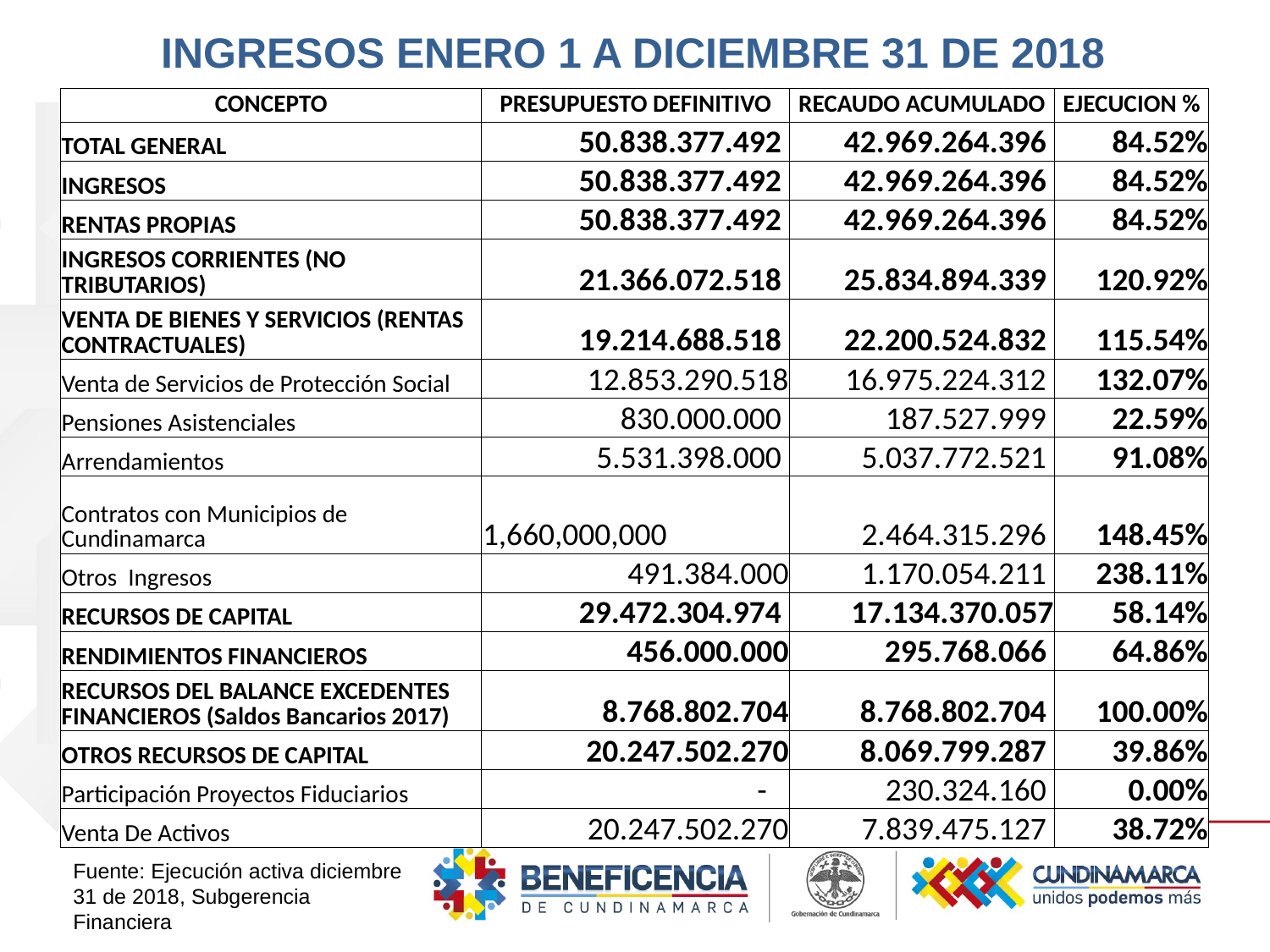

INGRESOS ENERO 1 A DICIEMBRE 31 DE 2018
| CONCEPTO | PRESUPUESTO DEFINITIVO | RECAUDO ACUMULADO | EJECUCION % |
| --- | --- | --- | --- |
| TOTAL GENERAL | 50.838.377.492 | 42.969.264.396 | 84.52% |
| INGRESOS | 50.838.377.492 | 42.969.264.396 | 84.52% |
| RENTAS PROPIAS | 50.838.377.492 | 42.969.264.396 | 84.52% |
| INGRESOS CORRIENTES (NO TRIBUTARIOS) | 21.366.072.518 | 25.834.894.339 | 120.92% |
| VENTA DE BIENES Y SERVICIOS (RENTAS CONTRACTUALES) | 19.214.688.518 | 22.200.524.832 | 115.54% |
| Venta de Servicios de Protección Social | 12.853.290.518 | 16.975.224.312 | 132.07% |
| Pensiones Asistenciales | 830.000.000 | 187.527.999 | 22.59% |
| Arrendamientos | 5.531.398.000 | 5.037.772.521 | 91.08% |
| Contratos con Municipios de Cundinamarca | 1,660,000,000 | 2.464.315.296 | 148.45% |
| Otros Ingresos | 491.384.000 | 1.170.054.211 | 238.11% |
| RECURSOS DE CAPITAL | 29.472.304.974 | 17.134.370.057 | 58.14% |
| RENDIMIENTOS FINANCIEROS | 456.000.000 | 295.768.066 | 64.86% |
| RECURSOS DEL BALANCE EXCEDENTES FINANCIEROS (Saldos Bancarios 2017) | 8.768.802.704 | 8.768.802.704 | 100.00% |
| OTROS RECURSOS DE CAPITAL | 20.247.502.270 | 8.069.799.287 | 39.86% |
| Participación Proyectos Fiduciarios | - | 230.324.160 | 0.00% |
| Venta De Activos | 20.247.502.270 | 7.839.475.127 | 38.72% |
Fuente: Ejecución activa diciembre 31 de 2018, Subgerencia Financiera